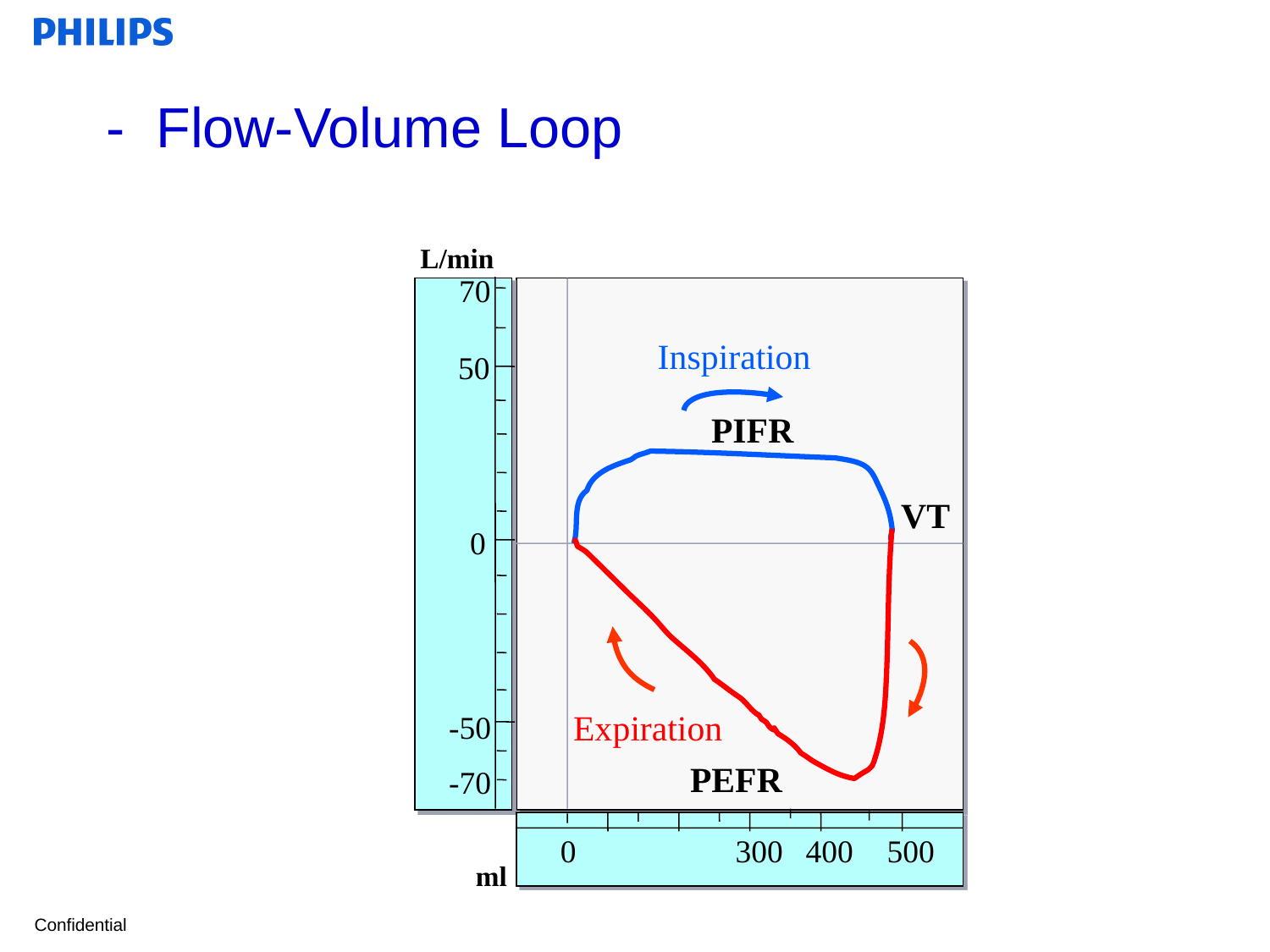

# -  Flow-Volume Loop
L/min
70

Inspiration

50

PIFR

VT

0

Expiration

-50

PEFR
-70

0
300
400
500

ml